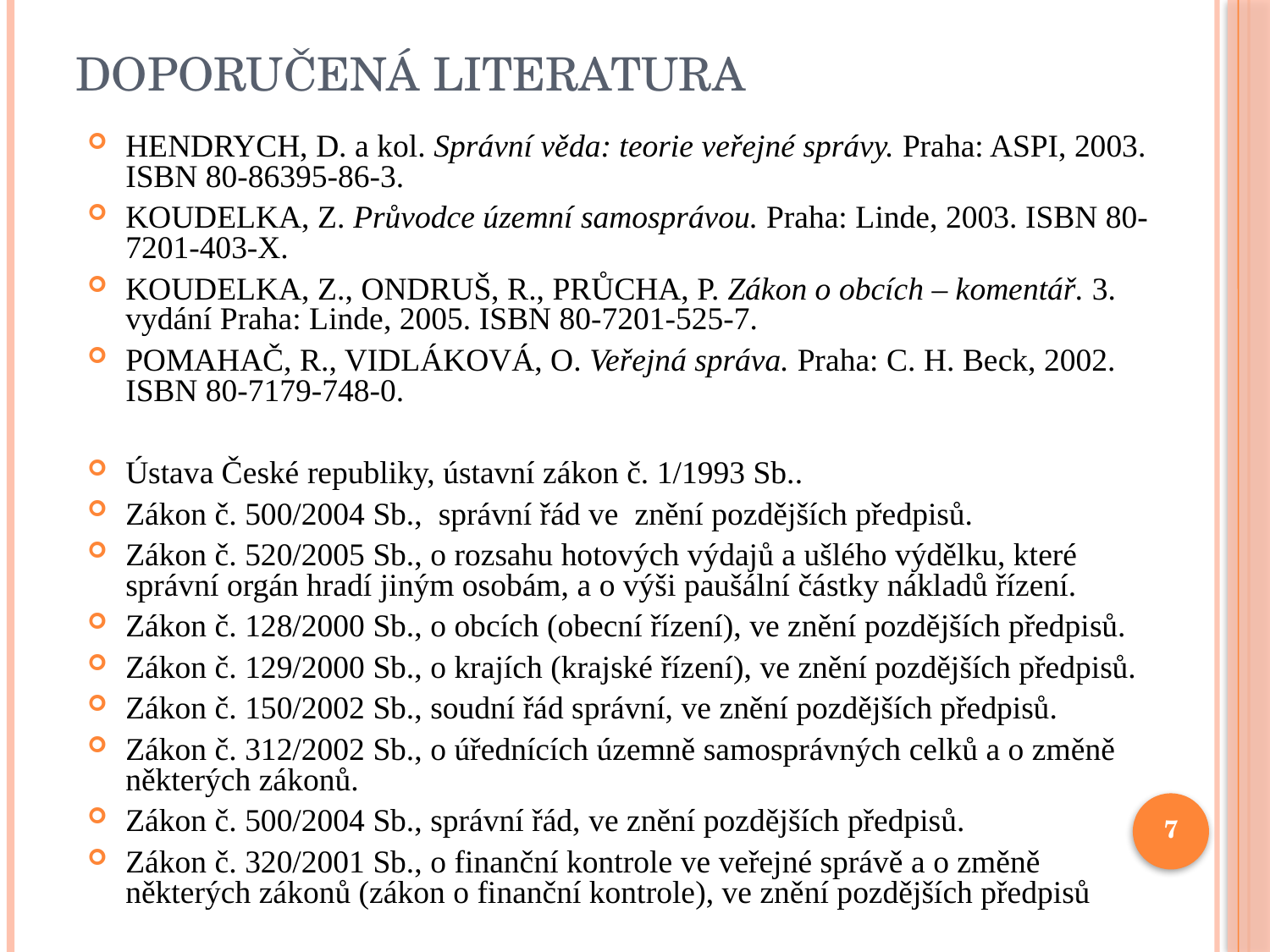

# Doporučená literatura
HENDRYCH, D. a kol. Správní věda: teorie veřejné správy. Praha: ASPI, 2003. ISBN 80-86395-86-3.
KOUDELKA, Z. Průvodce územní samosprávou. Praha: Linde, 2003. ISBN 80-7201-403-X.
KOUDELKA, Z., ONDRUŠ, R., PRŮCHA, P. Zákon o obcích – komentář. 3. vydání Praha: Linde, 2005. ISBN 80-7201-525-7.
POMAHAČ, R., VIDLÁKOVÁ, O. Veřejná správa. Praha: C. H. Beck, 2002. ISBN 80-7179-748-0.

Ústava České republiky, ústavní zákon č. 1/1993 Sb..
Zákon č. 500/2004 Sb.,  správní řád ve  znění pozdějších předpisů.
Zákon č. 520/2005 Sb., o rozsahu hotových výdajů a ušlého výdělku, které správní orgán hradí jiným osobám, a o výši paušální částky nákladů řízení.
Zákon č. 128/2000 Sb., o obcích (obecní řízení), ve znění pozdějších předpisů.
Zákon č. 129/2000 Sb., o krajích (krajské řízení), ve znění pozdějších předpisů.
Zákon č. 150/2002 Sb., soudní řád správní, ve znění pozdějších předpisů.
Zákon č. 312/2002 Sb., o úřednících územně samosprávných celků a o změně některých zákonů.
Zákon č. 500/2004 Sb., správní řád, ve znění pozdějších předpisů.
Zákon č. 320/2001 Sb., o finanční kontrole ve veřejné správě a o změně některých zákonů (zákon o finanční kontrole), ve znění pozdějších předpisů
7